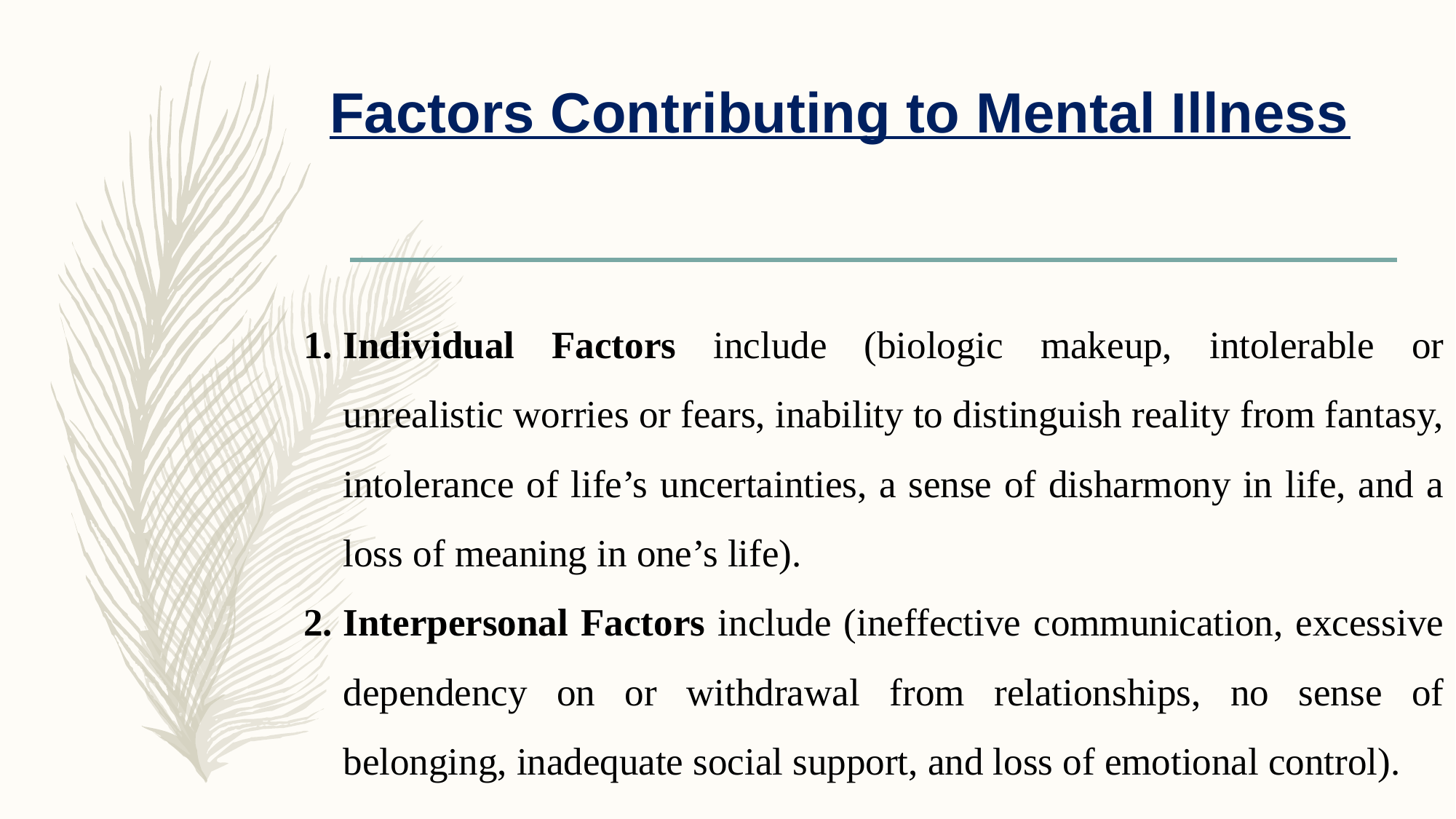

# Factors Contributing to Mental Illness
Individual Factors include (biologic makeup, intolerable or unrealistic worries or fears, inability to distinguish reality from fantasy, intolerance of life’s uncertainties, a sense of disharmony in life, and a loss of meaning in one’s life).
Interpersonal Factors include (ineffective communication, excessive dependency on or withdrawal from relationships, no sense of belonging, inadequate social support, and loss of emotional control).